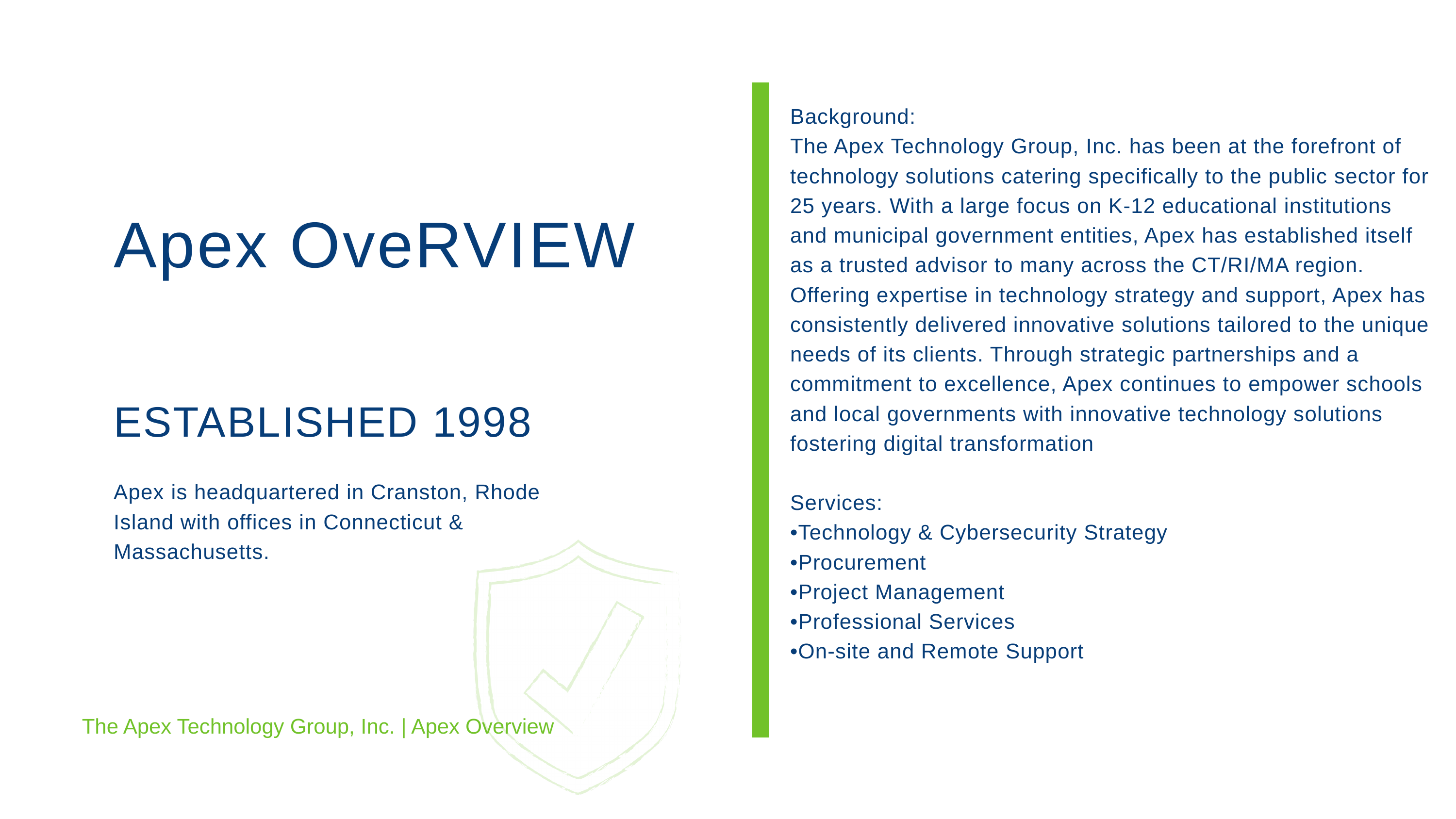

Background:
The Apex Technology Group, Inc. has been at the forefront of technology solutions catering specifically to the public sector for 25 years. With a large focus on K-12 educational institutions and municipal government entities, Apex has established itself as a trusted advisor to many across the CT/RI/MA region. Offering expertise in technology strategy and support, Apex has consistently delivered innovative solutions tailored to the unique needs of its clients. Through strategic partnerships and a commitment to excellence, Apex continues to empower schools and local governments with innovative technology solutions fostering digital transformation

Services:
•Technology & Cybersecurity Strategy
•Procurement
•Project Management
•Professional Services
•On-site and Remote Support

Apex OveRVIEW
ESTABLISHED 1998
Apex is headquartered in Cranston, Rhode Island with offices in Connecticut & Massachusetts.

The Apex Technology Group, Inc. | Apex Overview